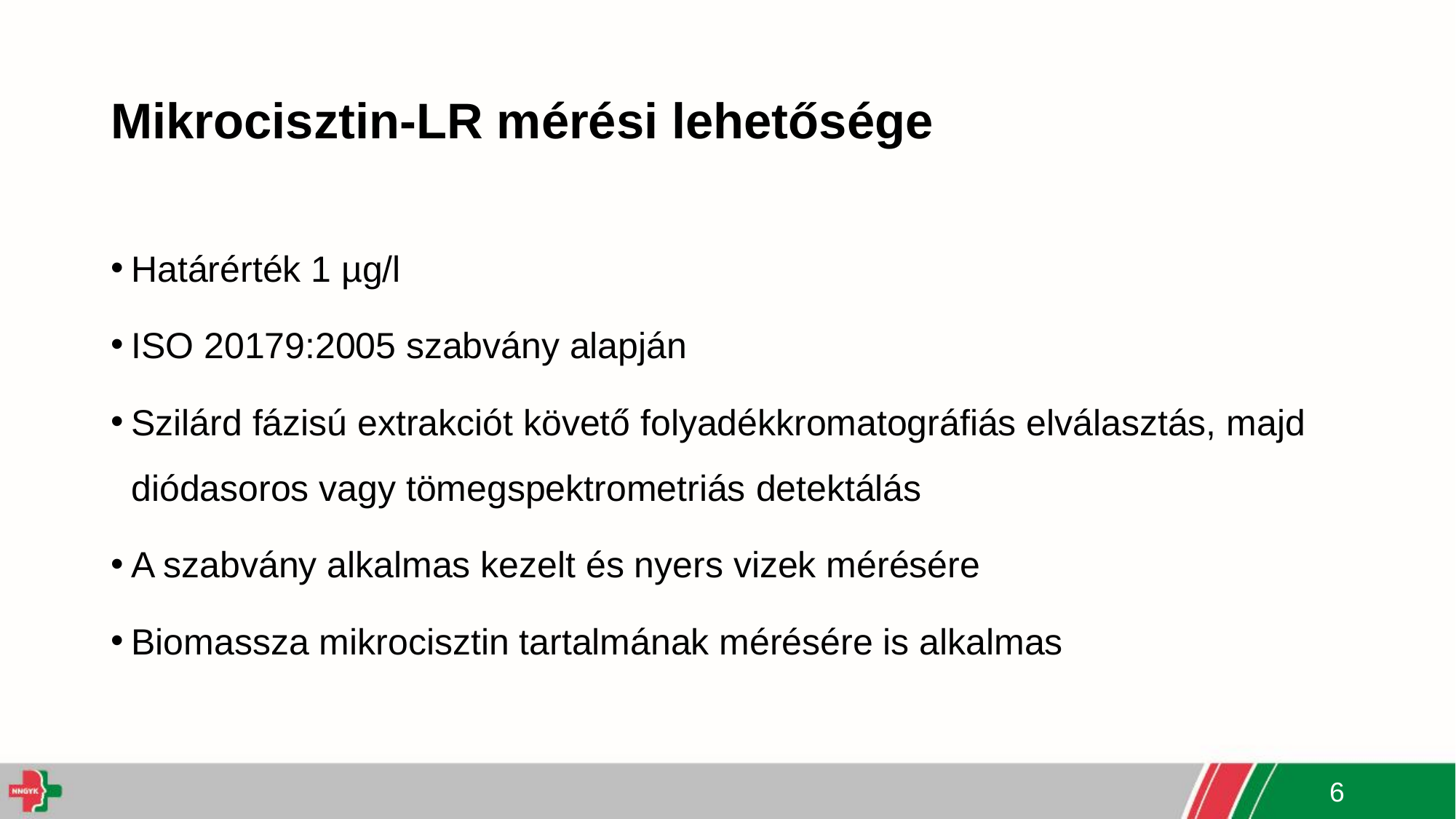

# Mikrocisztin-LR mérési lehetősége
Határérték 1 µg/l
ISO 20179:2005 szabvány alapján
Szilárd fázisú extrakciót követő folyadékkromatográfiás elválasztás, majd diódasoros vagy tömegspektrometriás detektálás
A szabvány alkalmas kezelt és nyers vizek mérésére
Biomassza mikrocisztin tartalmának mérésére is alkalmas
6